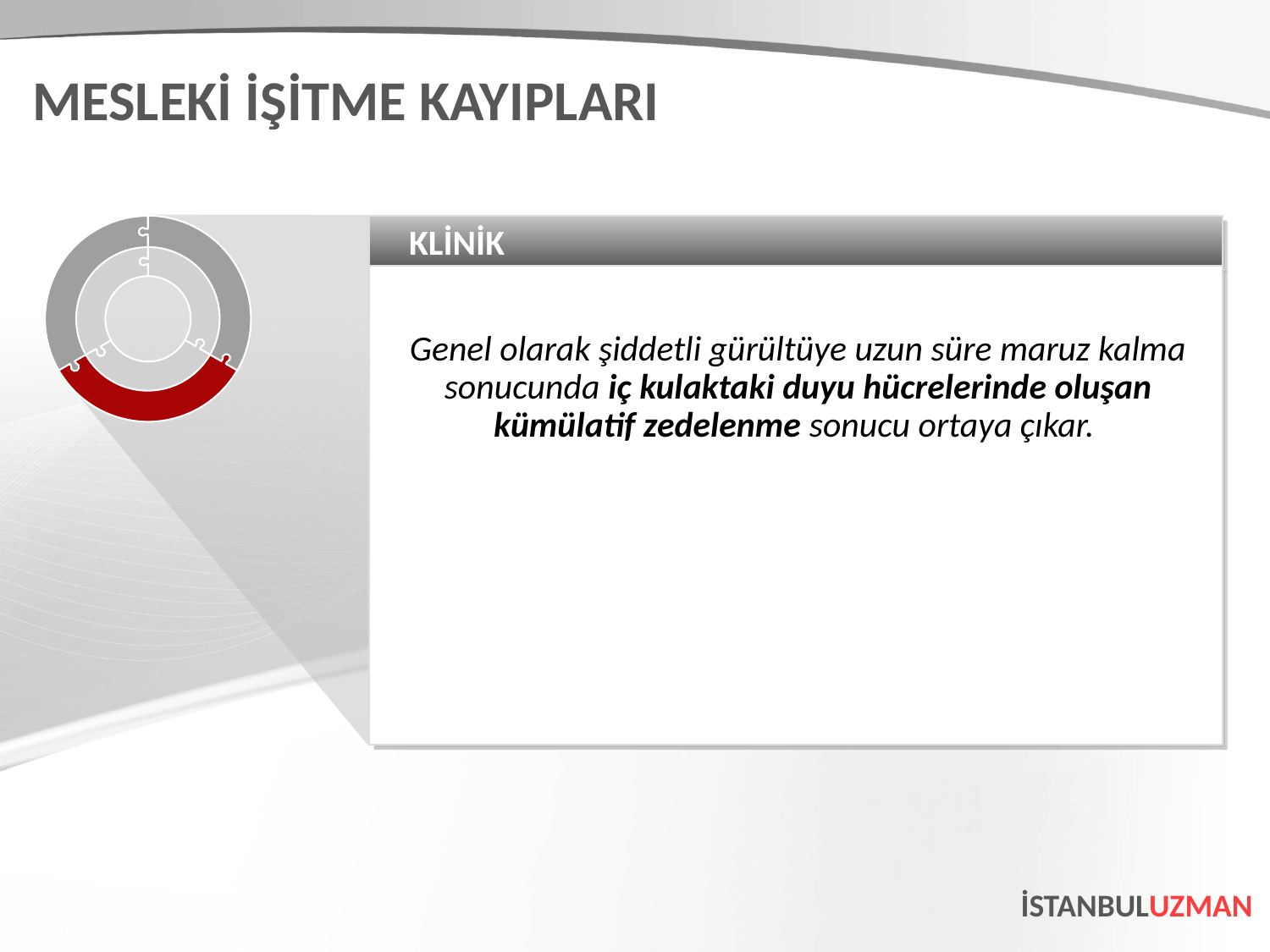

MESLEKİ İŞİTME KAYIPLARI

KLİNİK

Genel olarak şiddetli gürültüye uzun süre maruz kalma sonucunda iç kulaktaki duyu hücrelerinde oluşan kümülatif zedelenme sonucu ortaya çıkar.
İSTANBULUZMAN